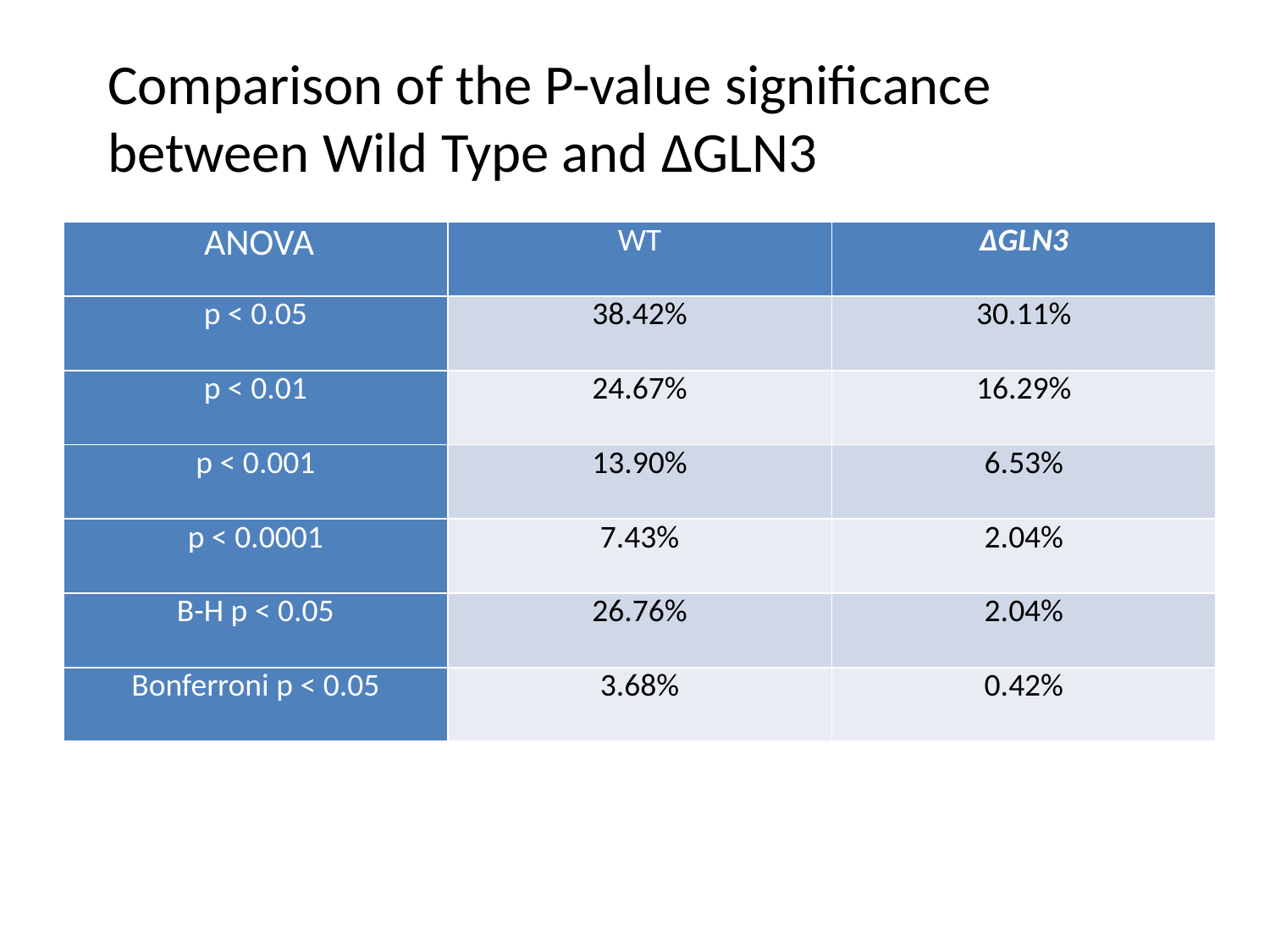

Comparison of the P-value significance between Wild Type and ΔGLN3
| ANOVA | WT | ΔGLN3 |
| --- | --- | --- |
| p < 0.05 | 38.42% | 30.11% |
| p < 0.01 | 24.67% | 16.29% |
| p < 0.001 | 13.90% | 6.53% |
| p < 0.0001 | 7.43% | 2.04% |
| B-H p < 0.05 | 26.76% | 2.04% |
| Bonferroni p < 0.05 | 3.68% | 0.42% |